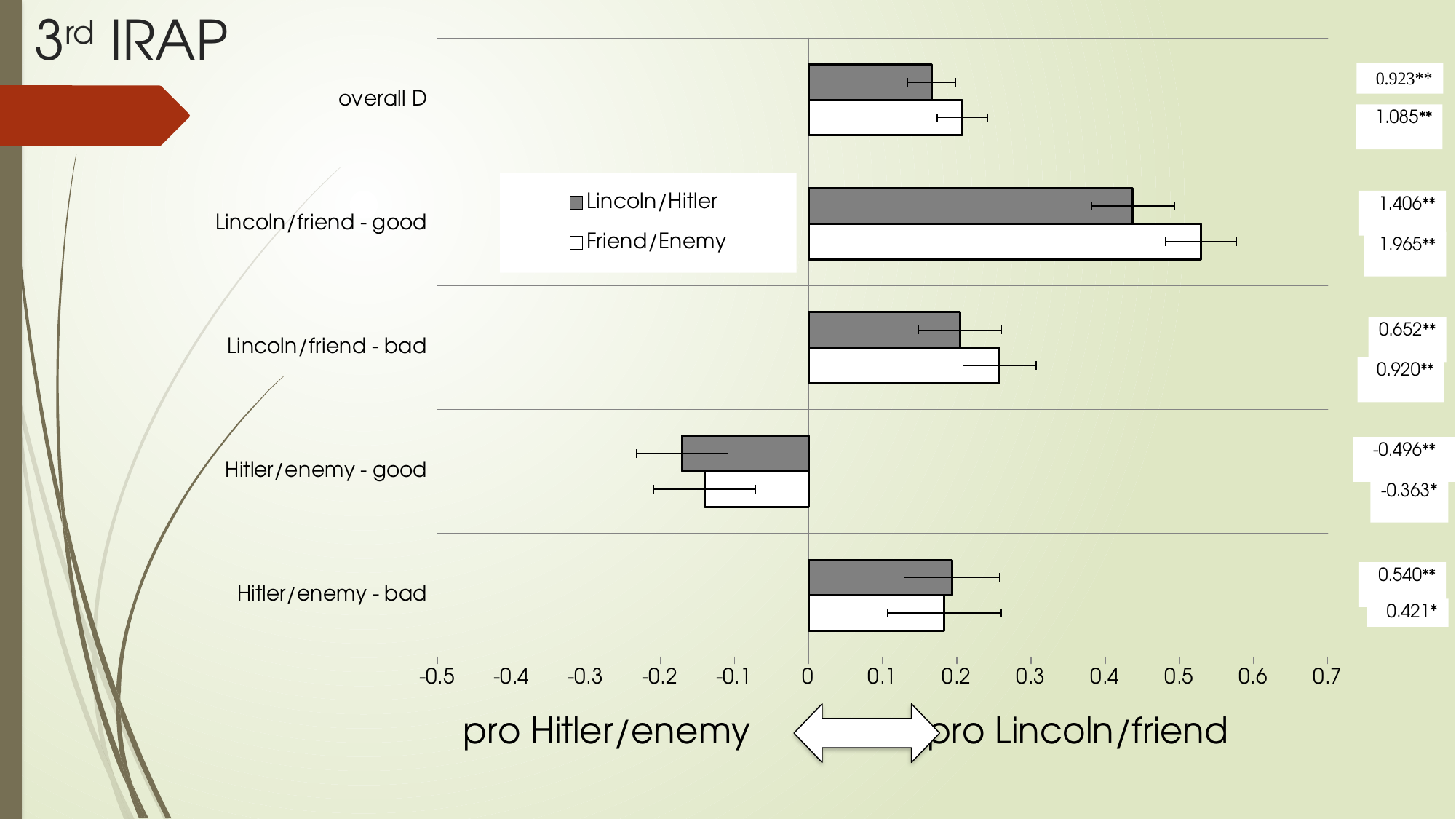

# 3rd IRAP

### Chart

| Category | Friend/Enemy | Lincoln/Hitler |
|---|---|---|
| Hitler/enemy - bad | 0.1831 | 0.1932 |
| Hitler/enemy - good | -0.1403 | -0.1703 |
| Lincoln/friend - bad | 0.2576 | 0.204 |
| Lincoln/friend - good | 0.5293 | 0.4373 |
| overall D | 0.2074 | 0.1661 |